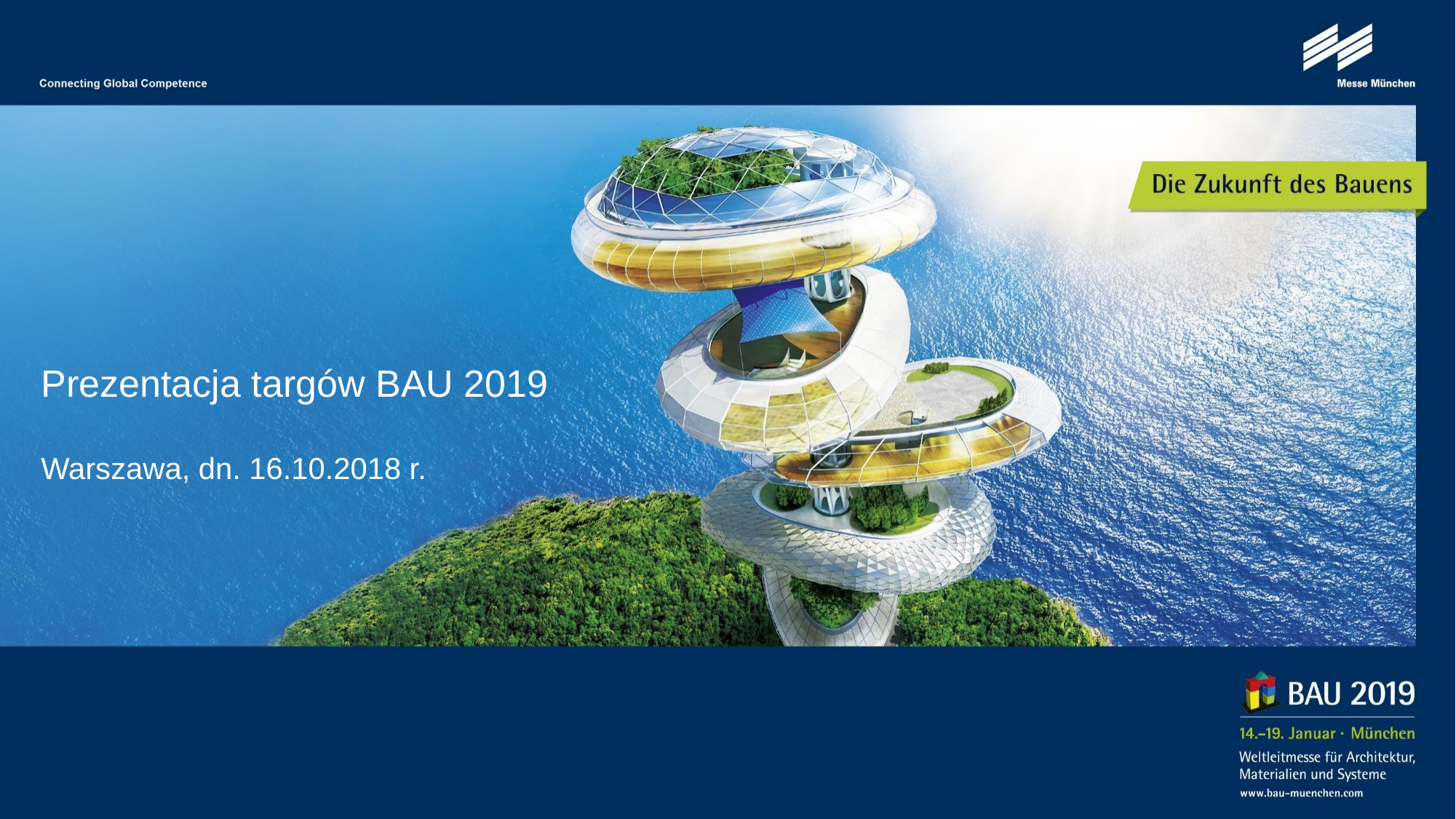

# Prezentacja targów BAU 2019

Warszawa, dn. 16.10.2018 r.